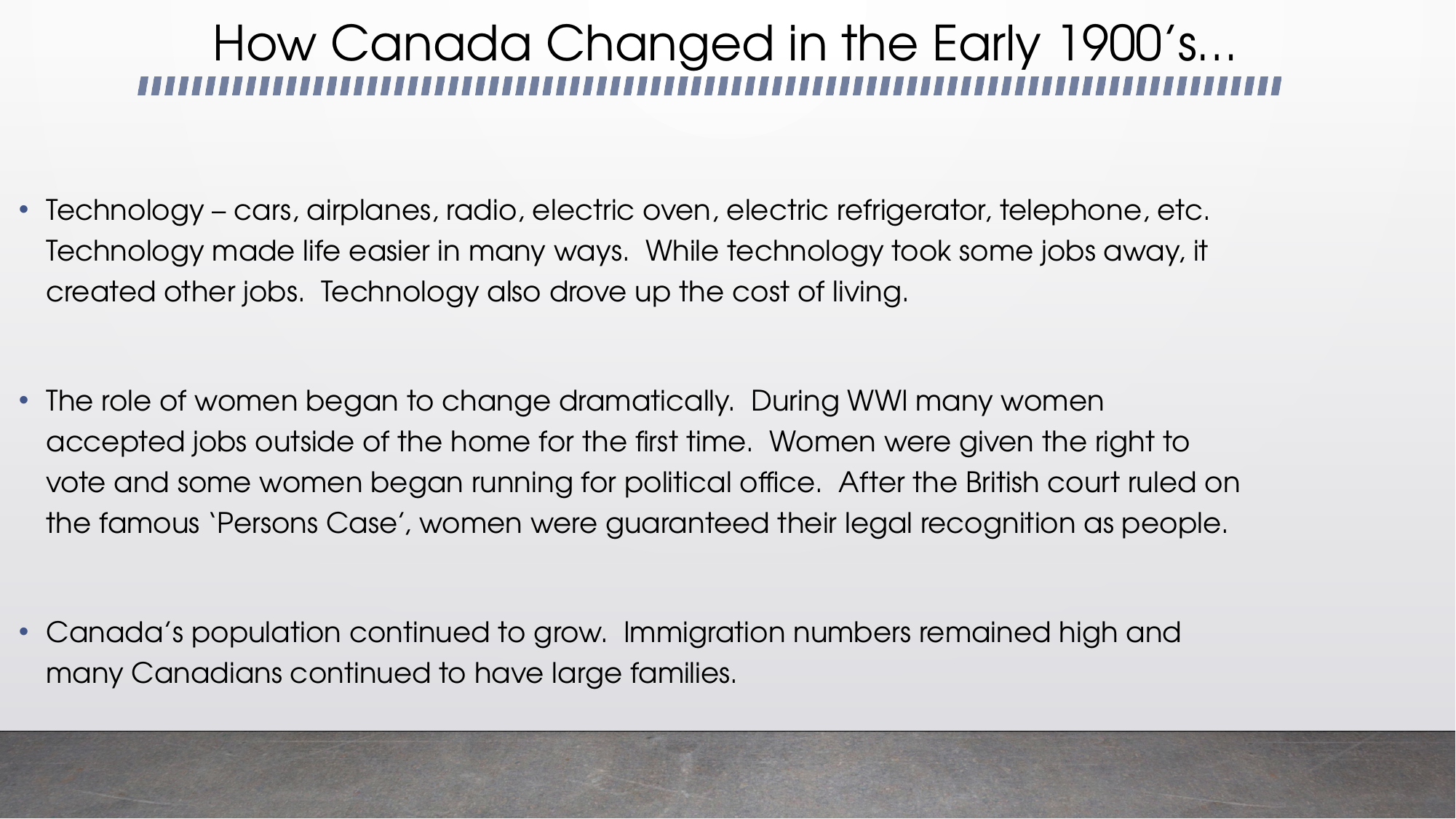

# How Canada Changed in the Early 1900’s…
Technology – cars, airplanes, radio, electric oven, electric refrigerator, telephone, etc.  Technology made life easier in many ways.  While technology took some jobs away, it created other jobs.  Technology also drove up the cost of living.

The role of women began to change dramatically.  During WWI many women accepted jobs outside of the home for the first time.  Women were given the right to vote and some women began running for political office.  After the British court ruled on the famous ‘Persons Case’, women were guaranteed their legal recognition as people.

Canada’s population continued to grow.  Immigration numbers remained high and many Canadians continued to have large families.